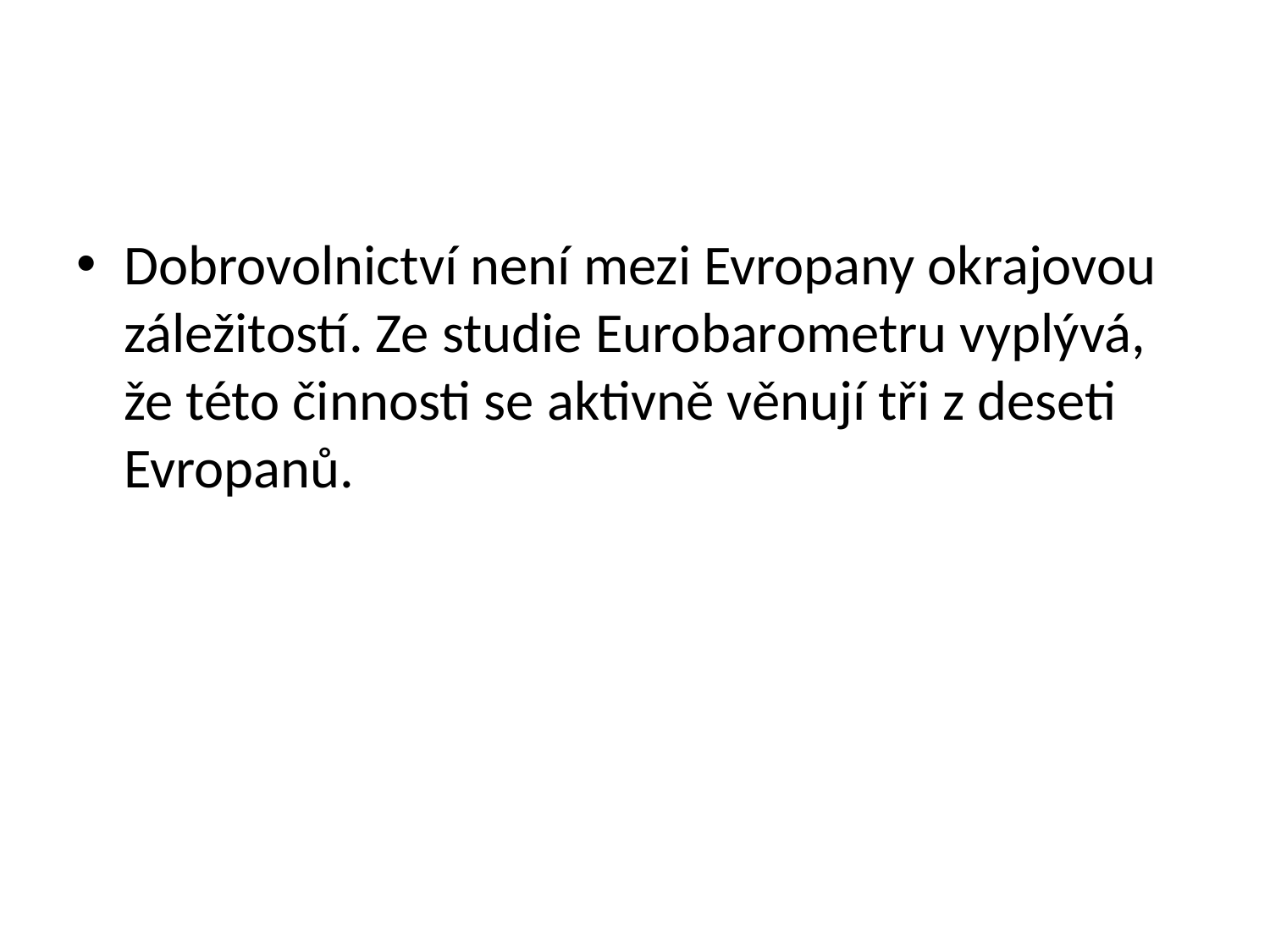

#
Dobrovolnictví není mezi Evropany okrajovou záležitostí. Ze studie Eurobarometru vyplývá, že této činnosti se aktivně věnují tři z deseti Evropanů.